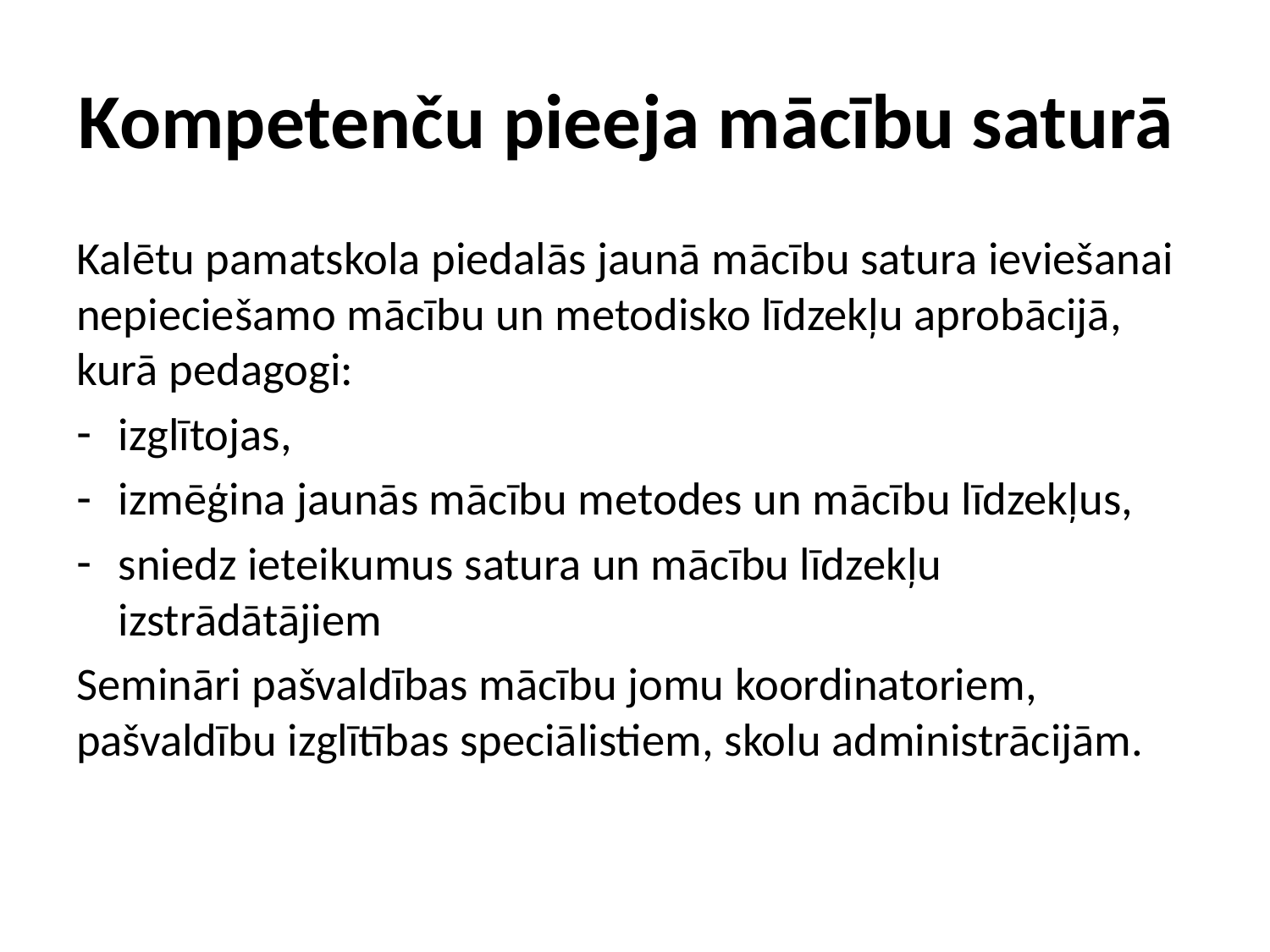

# Kompetenču pieeja mācību saturā
Kalētu pamatskola piedalās jaunā mācību satura ieviešanai nepieciešamo mācību un metodisko līdzekļu aprobācijā, kurā pedagogi:
izglītojas,
izmēģina jaunās mācību metodes un mācību līdzekļus,
sniedz ieteikumus satura un mācību līdzekļu izstrādātājiem
Semināri pašvaldības mācību jomu koordinatoriem, pašvaldību izglītības speciālistiem, skolu administrācijām.